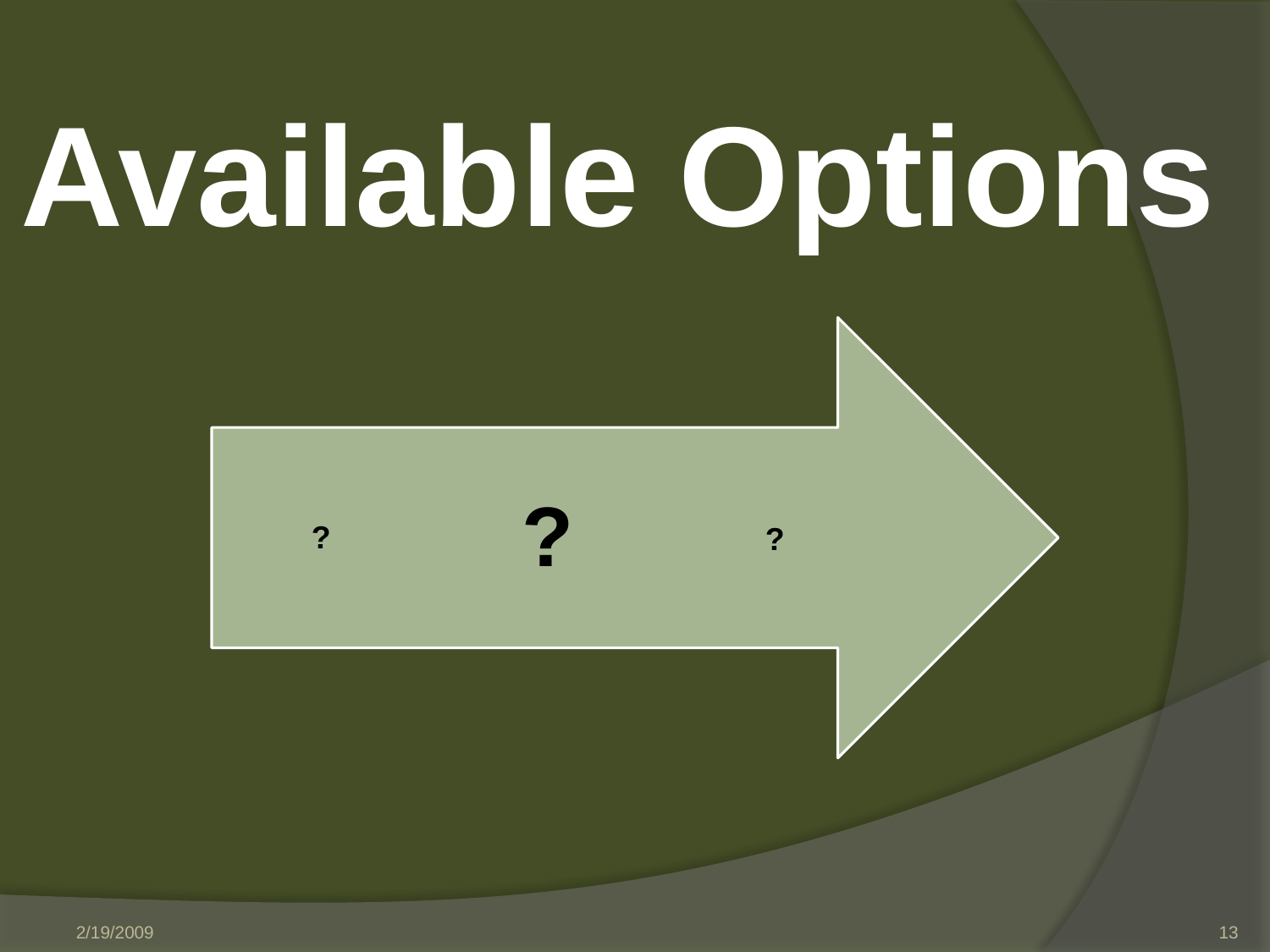

# Available Options
?
?
?

2/19/2009
13